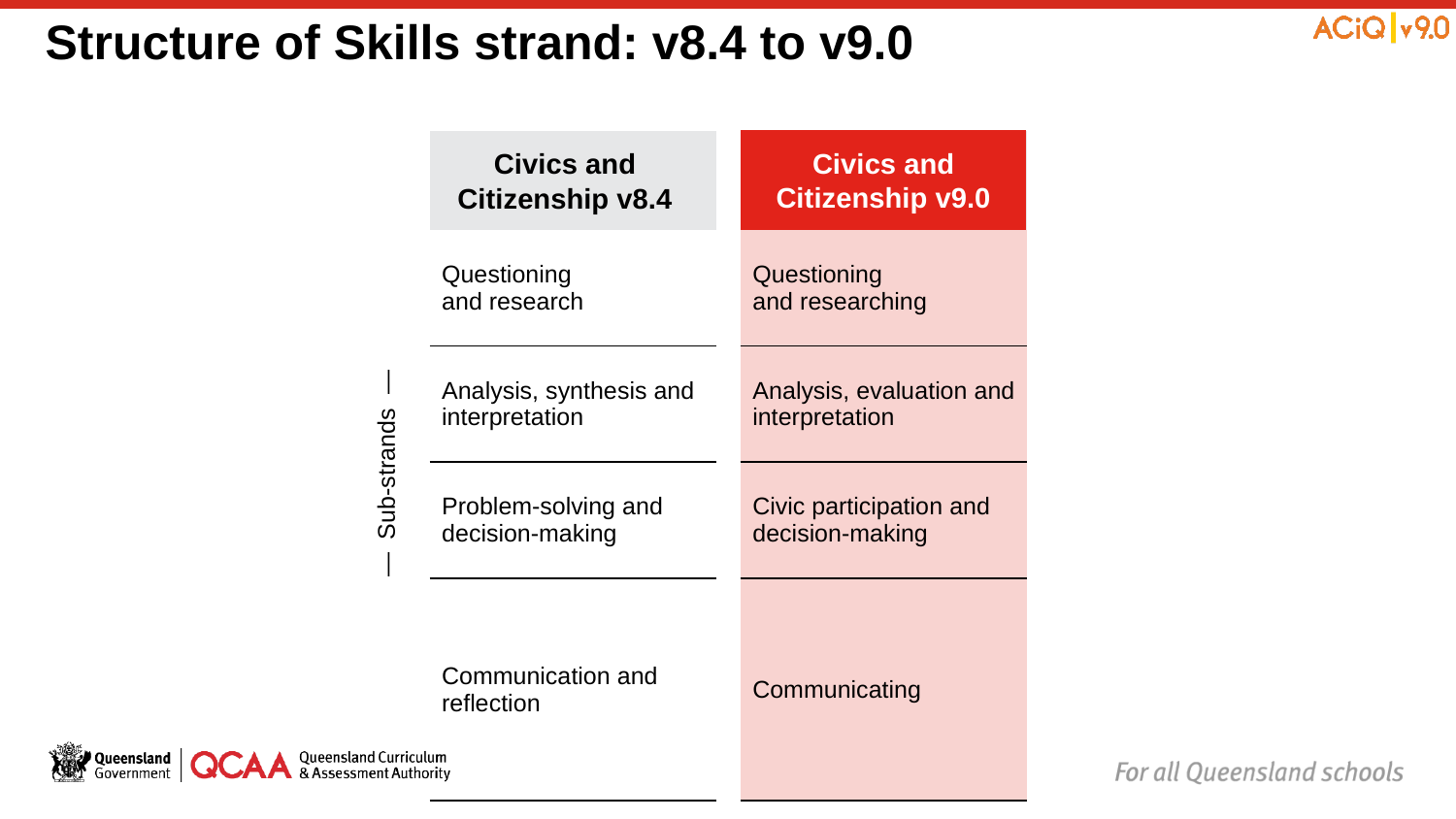

# Structure of Skills strand: v8.4 to v9.0
| — Sub-strands — | Civics and Citizenship v8.4 |  |  |  |
| --- | --- | --- | --- | --- |
|  | Questioning and research |  | Questioning and researching |  |
|  | Analysis, synthesis and interpretation |  | Analysis, evaluation and interpretation |  |
|  | Problem-solving and decision-making |  | Civic participation and decision-making |  |
|  | Communication and reflection |  | Communicating |  |

Civics and Citizenship v9.0